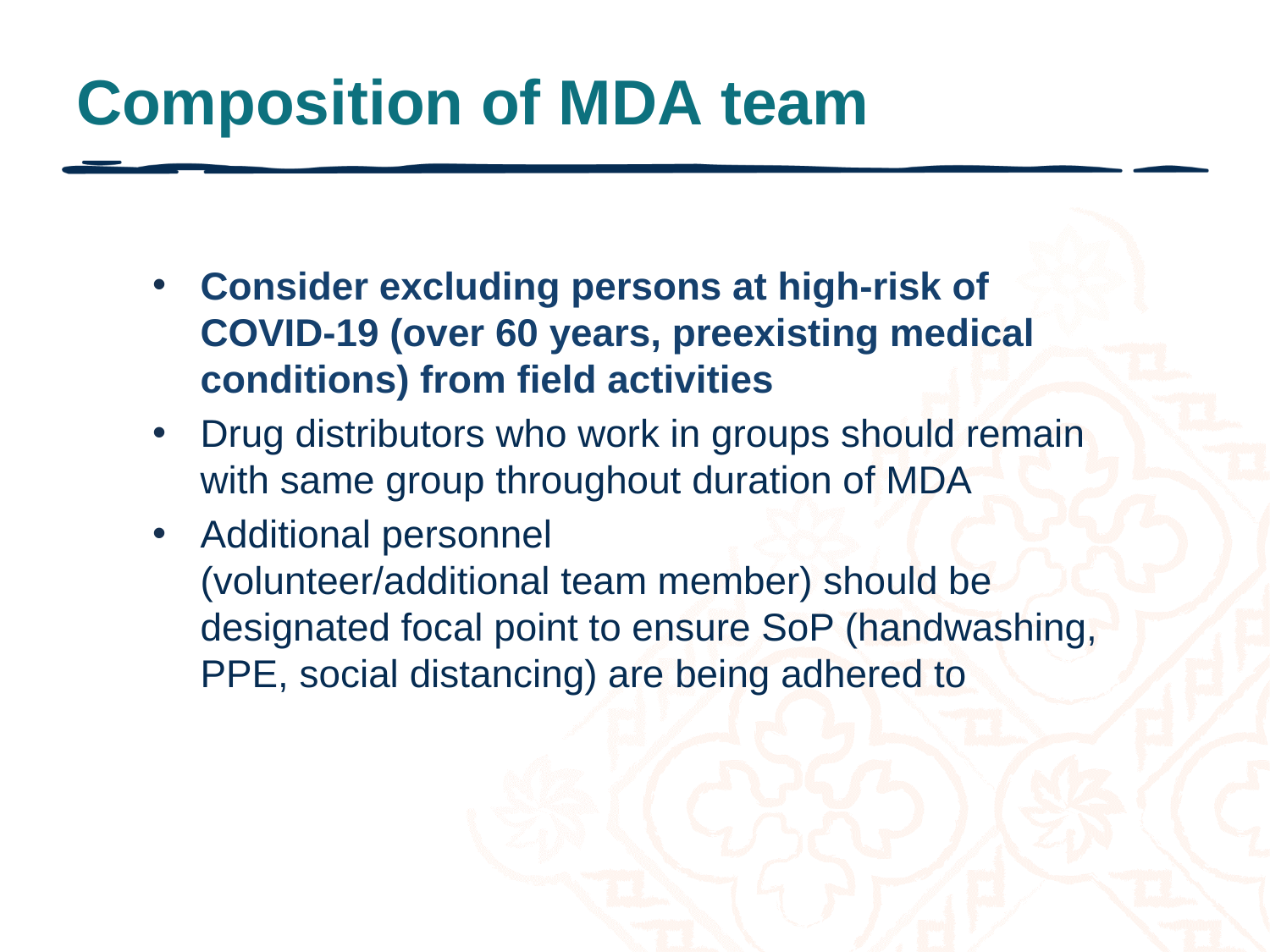

# Composition of MDA team
Consider excluding persons at high-risk of COVID-19 (over 60 years, preexisting medical conditions) from field activities
Drug distributors who work in groups should remain with same group throughout duration of MDA
Additional personnel (volunteer/additional team member) should be designated focal point to ensure SoP (handwashing, PPE, social distancing) are being adhered to